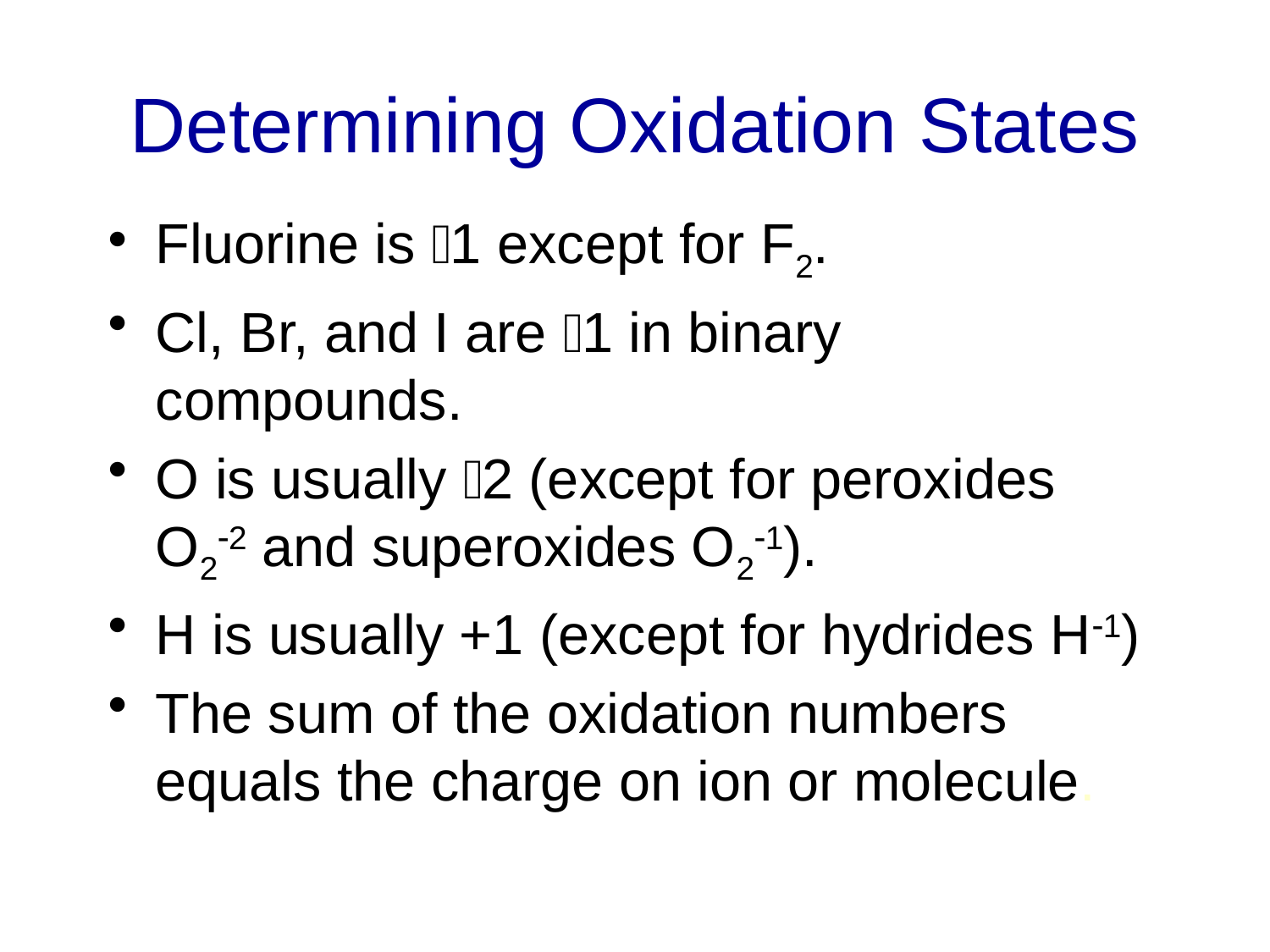

# Determining Oxidation States
Fluorine is −1 except for F2.
Cl, Br, and I are −1 in binary compounds.
O is usually −2 (except for peroxides O2−2 and superoxides O2−1).
H is usually +1 (except for hydrides H−1)
The sum of the oxidation numbers equals the charge on ion or molecule.